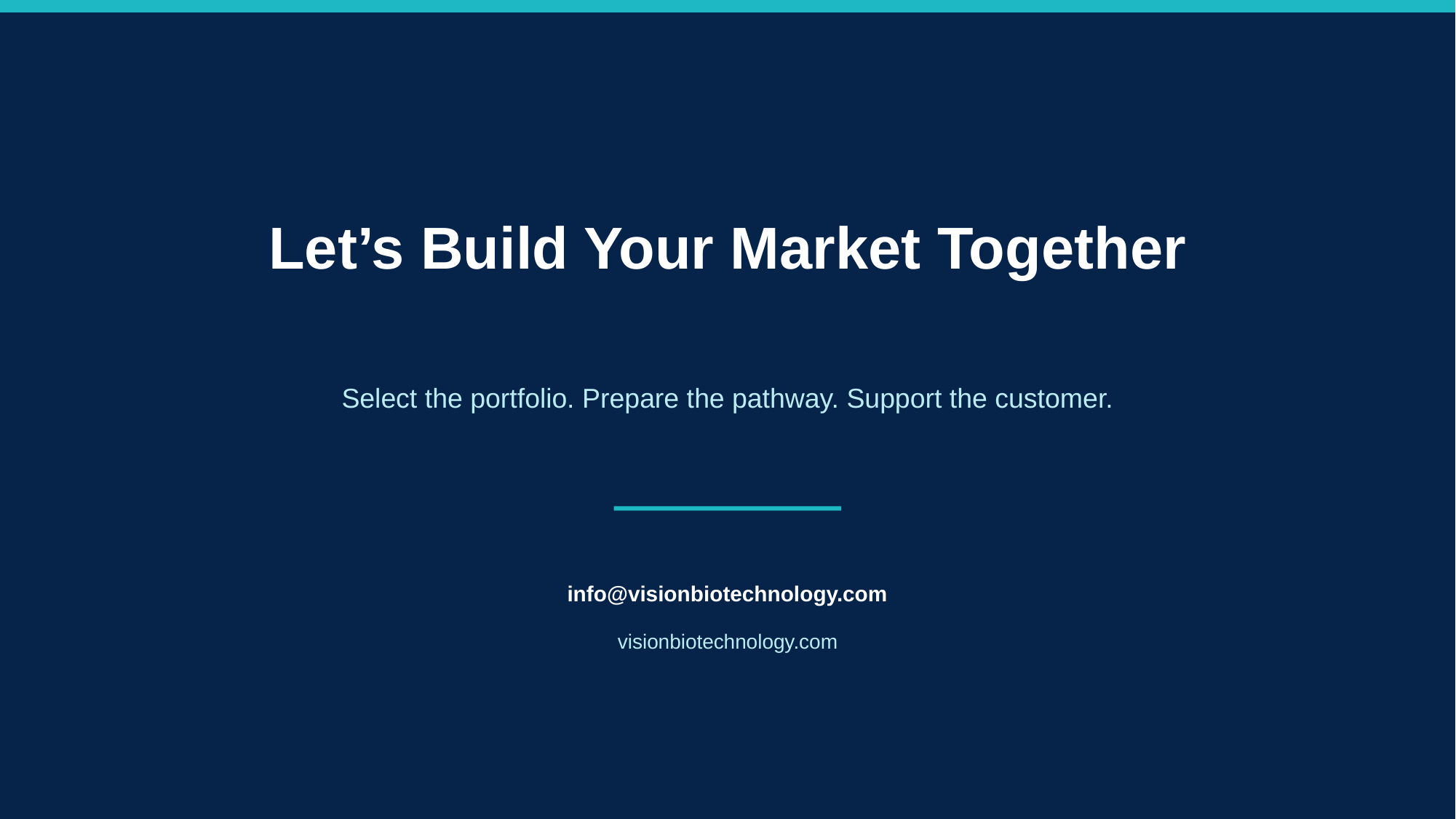

Let’s Build Your Market Together
Select the portfolio. Prepare the pathway. Support the customer.

info@visionbiotechnology.com
visionbiotechnology.com